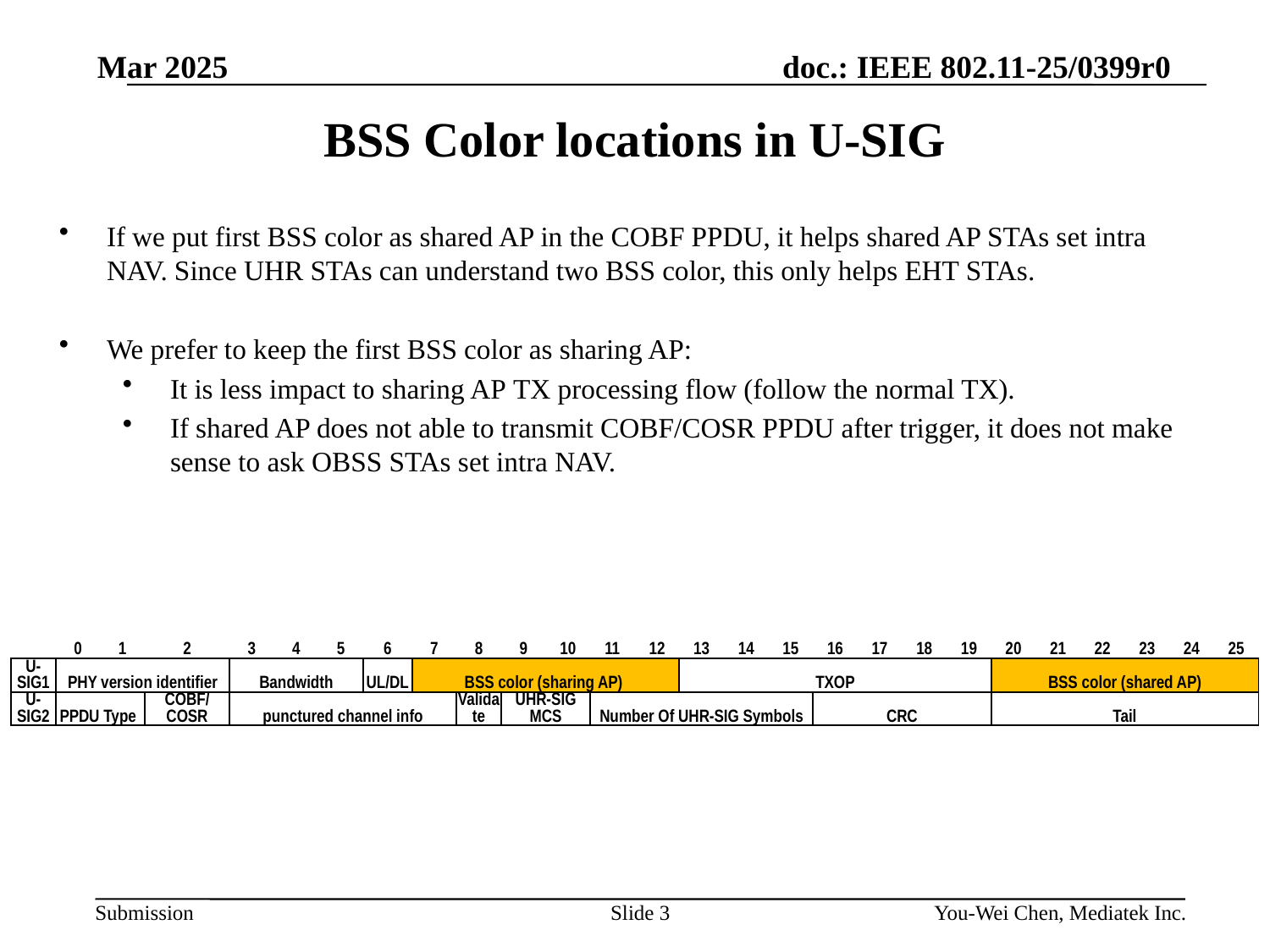

# BSS Color locations in U-SIG
If we put first BSS color as shared AP in the COBF PPDU, it helps shared AP STAs set intra NAV. Since UHR STAs can understand two BSS color, this only helps EHT STAs.

We prefer to keep the first BSS color as sharing AP:
It is less impact to sharing AP TX processing flow (follow the normal TX).
If shared AP does not able to transmit COBF/COSR PPDU after trigger, it does not make sense to ask OBSS STAs set intra NAV.

|  | 0 | 1 | 2 | 3 | 4 | 5 | 6 | 7 | 8 | 9 | 10 | 11 | 12 | 13 | 14 | 15 | 16 | 17 | 18 | 19 | 20 | 21 | 22 | 23 | 24 | 25 |
| --- | --- | --- | --- | --- | --- | --- | --- | --- | --- | --- | --- | --- | --- | --- | --- | --- | --- | --- | --- | --- | --- | --- | --- | --- | --- | --- |
| U-SIG1 | PHY version identifier |  |  | Bandwidth |  |  | UL/DL | BSS color (sharing AP) |  |  |  |  |  | TXOP |  |  |  |  |  |  | BSS color (shared AP) |  |  |  |  | Validate |
| U-SIG2 | PPDU Type |  | COBF/ COSR | punctured channel info |  |  |  |  | Validate | UHR-SIG MCS |  | Number Of UHR-SIG Symbols |  |  |  |  | CRC |  |  |  | Tail |  |  |  |  |  |
|  |  |  |  |  |  |  |  |  |  |  |  |  |  |  |  |  |  |  |  |  |  |  |  |  |  |  |
Slide 3
You-Wei Chen, Mediatek Inc.